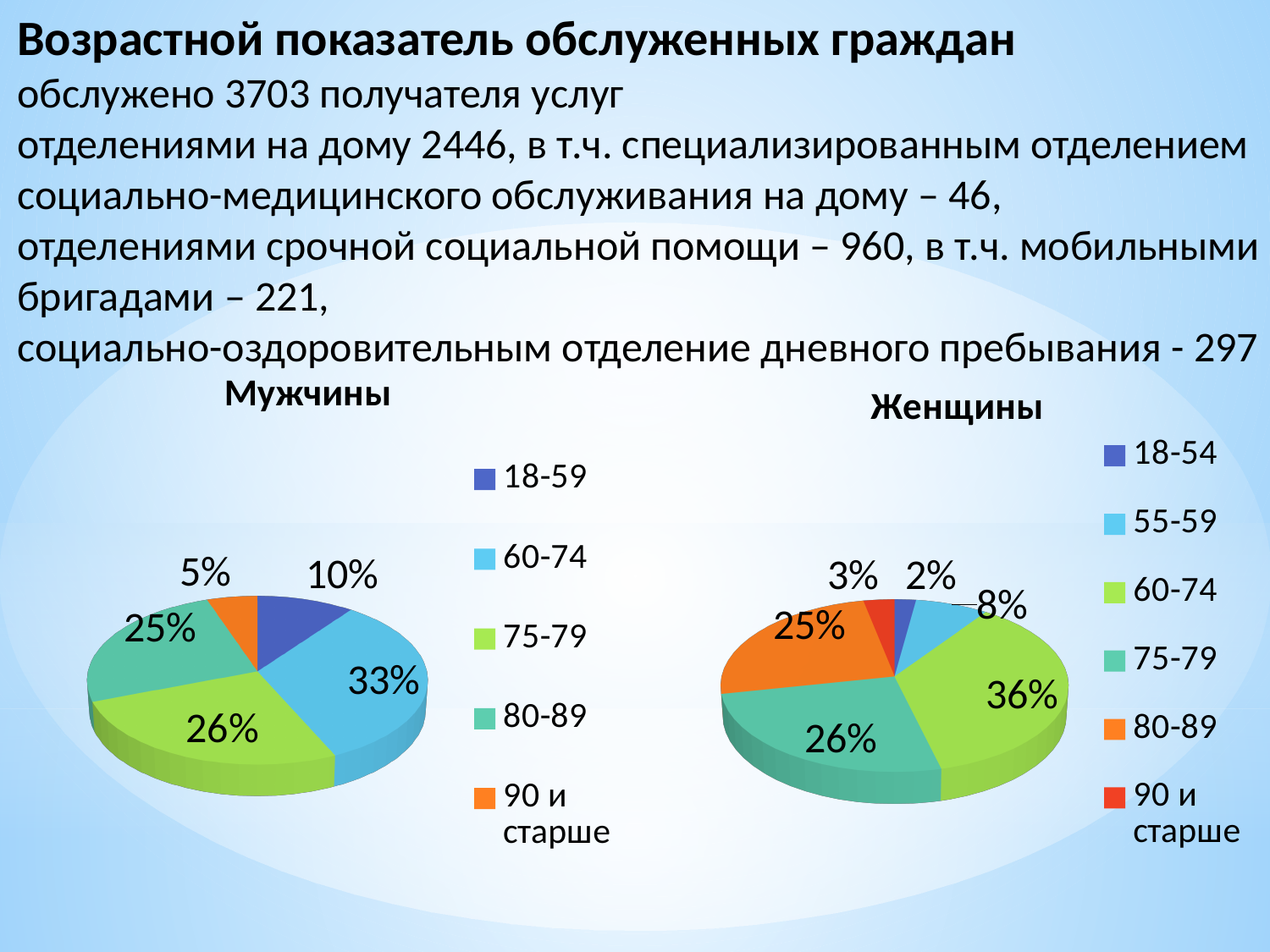

# Возрастной показатель обслуженных граждан обслужено 3703 получателя услуг отделениями на дому 2446, в т.ч. специализированным отделением социально-медицинского обслуживания на дому – 46, отделениями срочной социальной помощи – 960, в т.ч. мобильными бригадами – 221, социально-оздоровительным отделение дневного пребывания - 297

[unsupported chart]

[unsupported chart]